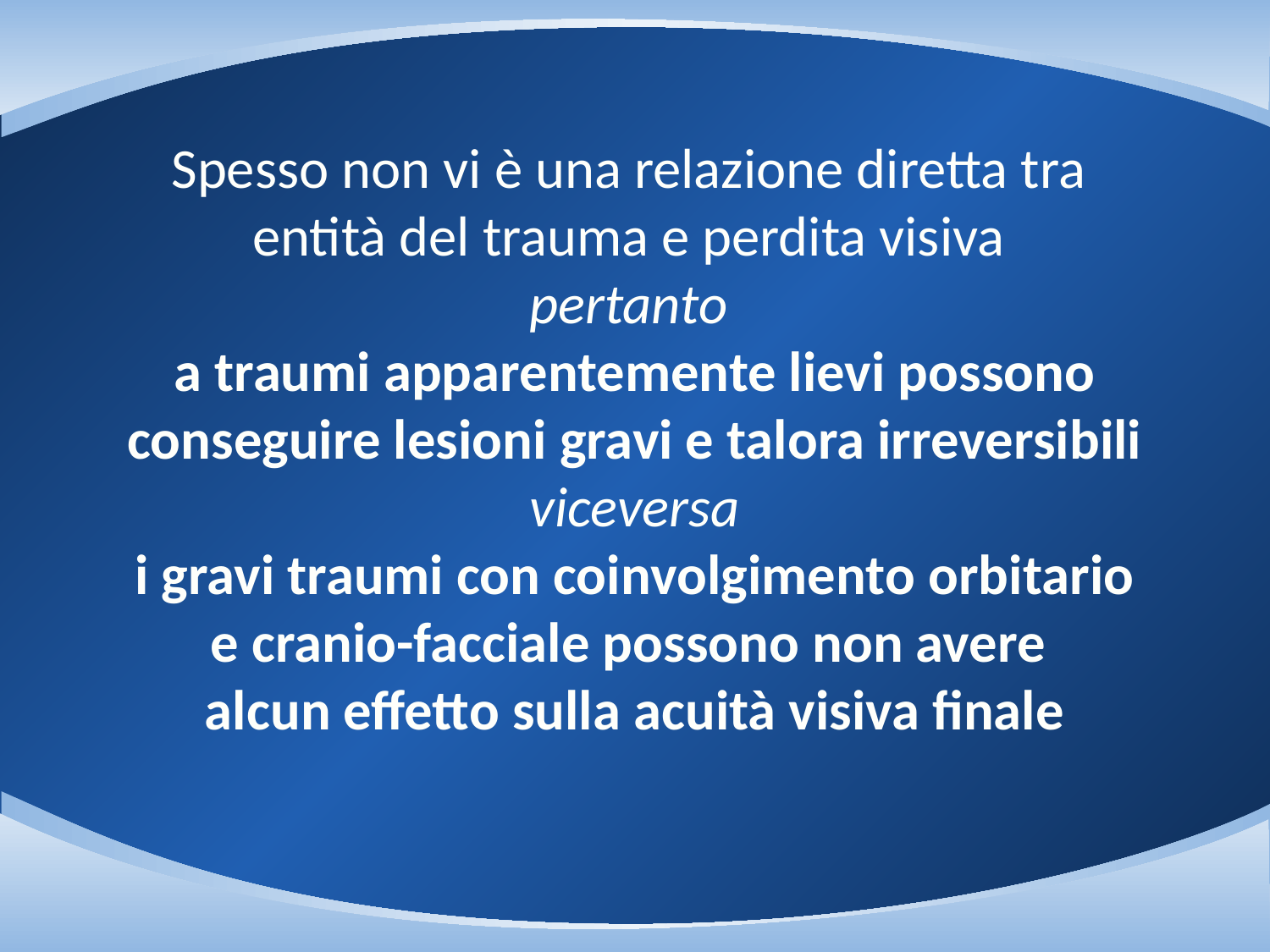

Spesso non vi è una relazione diretta tra
entità del trauma e perdita visiva
pertanto
a traumi apparentemente lievi possono conseguire lesioni gravi e talora irreversibili
viceversa
 i gravi traumi con coinvolgimento orbitario
e cranio-facciale possono non avere
alcun effetto sulla acuità visiva finale